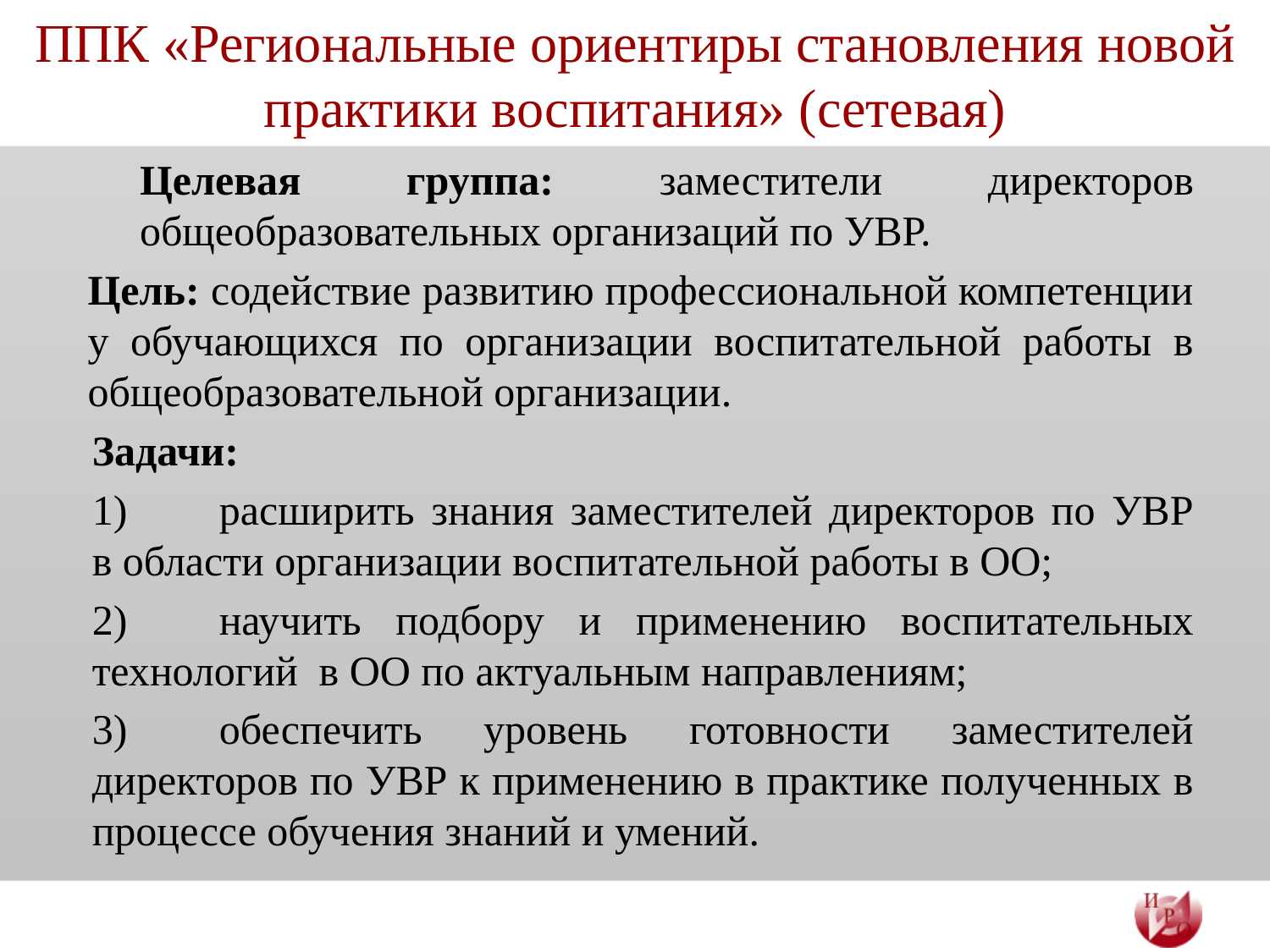

# ППК «Региональные ориентиры становления новой практики воспитания» (сетевая)
Целевая группа: заместители директоров общеобразовательных организаций по УВР.
Цель: содействие развитию профессиональной компетенции у обучающихся по организации воспитательной работы в общеобразовательной организации.
Задачи:
1)	расширить знания заместителей директоров по УВР в области организации воспитательной работы в ОО;
2)	научить подбору и применению воспитательных технологий  в ОО по актуальным направлениям;
3)	обеспечить уровень готовности заместителей директоров по УВР к применению в практике полученных в процессе обучения знаний и умений.